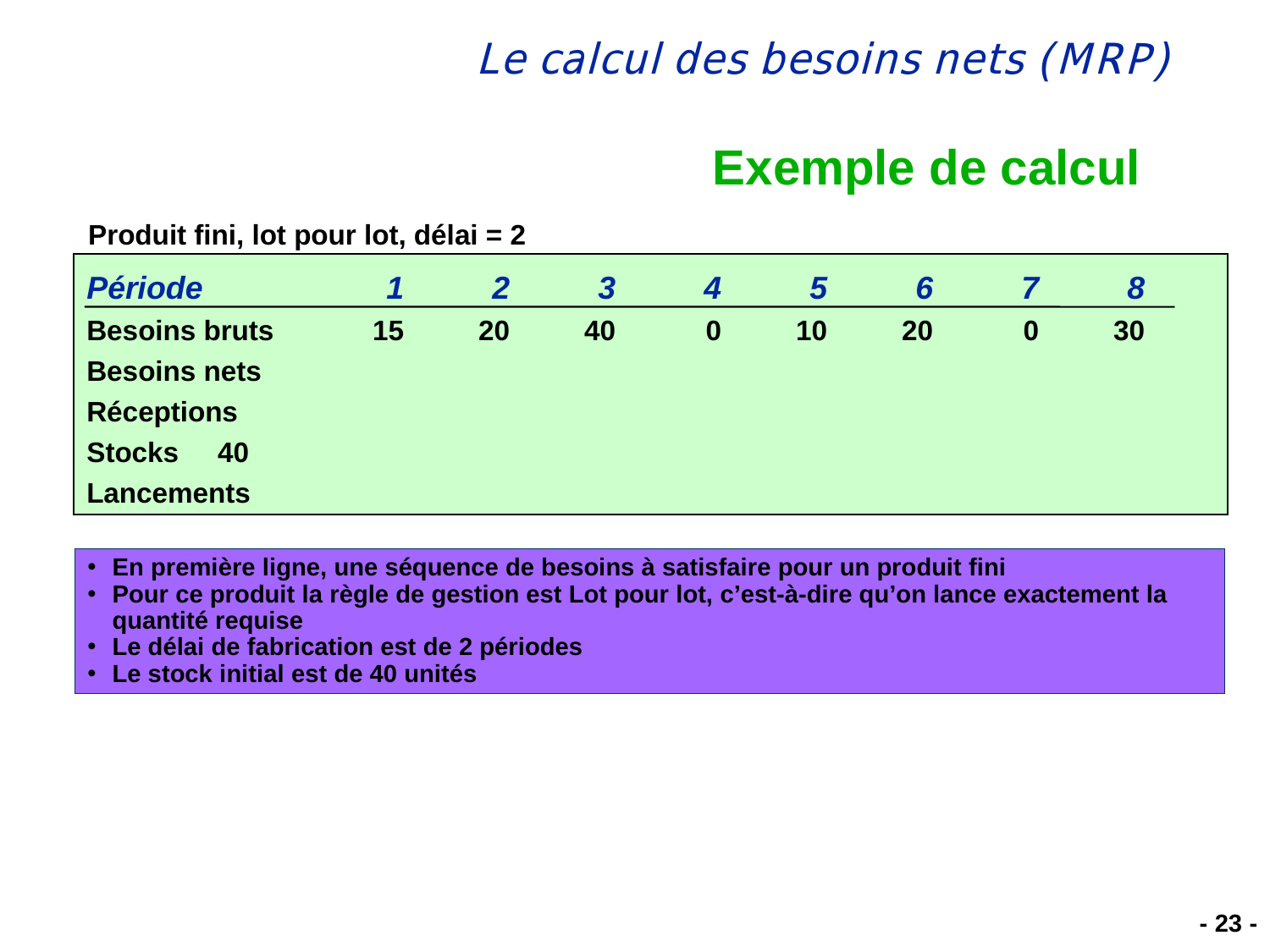

# Exemple de calcul
Produit fini, lot pour lot, délai = 2
Période	1	2	3	4	5	6	7	8
Besoins bruts	15	20	40	0	10	20	0	30
Besoins nets
Réceptions
Stocks     40
Lancements

En première ligne, une séquence de besoins à satisfaire pour un produit fini
Pour ce produit la règle de gestion est Lot pour lot, c’est-à-dire qu’on lance exactement la quantité requise
Le délai de fabrication est de 2 périodes
Le stock initial est de 40 unités